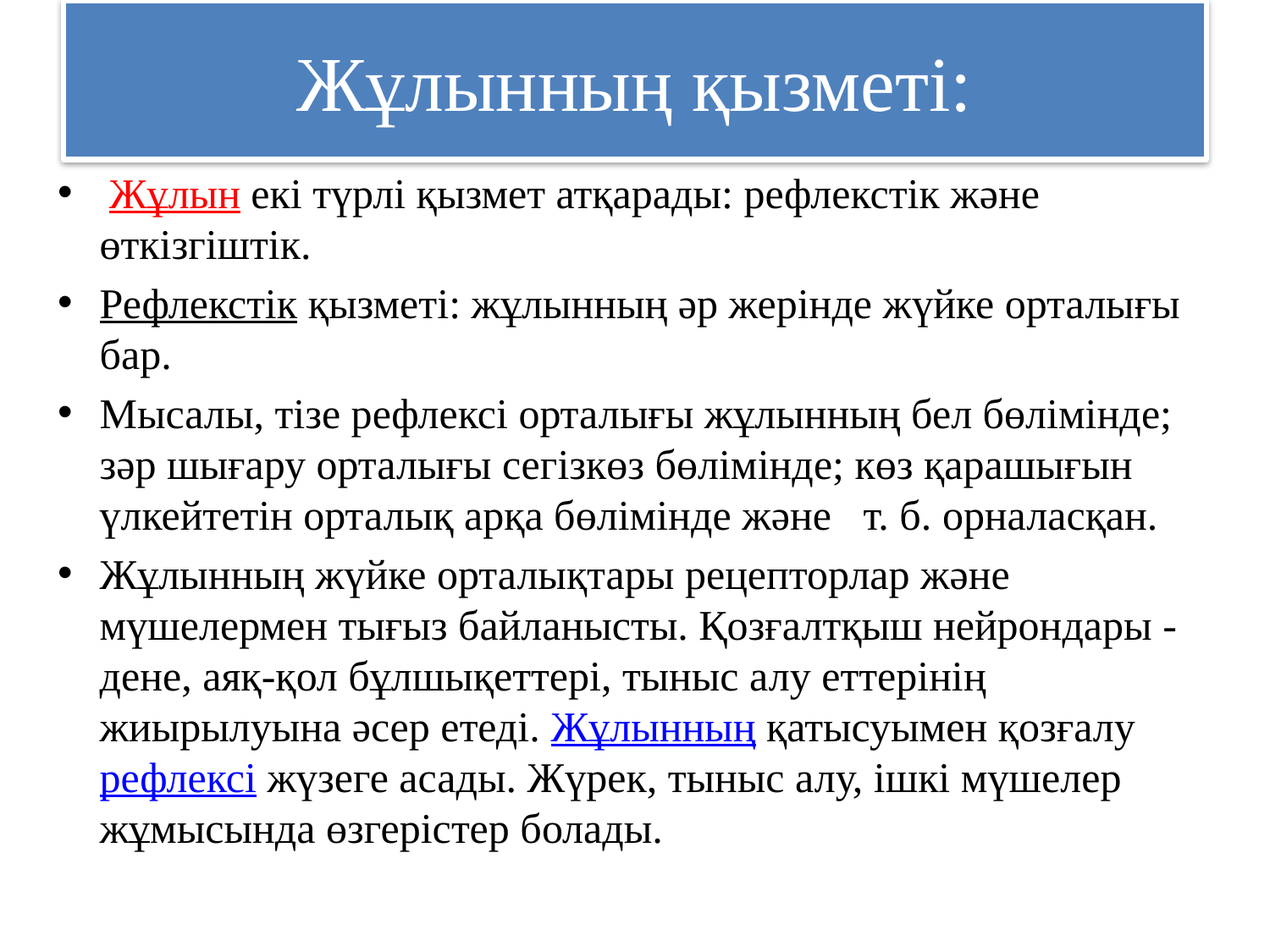

# Жұлынның қызметі:
 Жұлын екі түрлі қызмет атқарады: рефлекстік және өткізгіштік.
Рефлекстік қызметі: жұлынның әр жерінде жүйке орталығы бар.
Мысалы, тізе рефлексі орталығы жұлынның бел бөлімінде; зәр шығару орталығы сегізкөз бөлімінде; көз қарашығын үлкейтетін орталық арқа бөлімінде және   т. б. орналасқан.
Жұлынның жүйке орталықтары рецепторлар және мүшелермен тығыз байланысты. Қозғалтқыш нейрондары - дене, аяқ-қол бұлшықеттері, тыныс алу еттерінің жиырылуына әсер етеді. Жұлынның қатысуымен қозғалу рефлексі жүзеге асады. Жүрек, тыныс алу, ішкі мүшелер жұмысында өзгерістер болады.